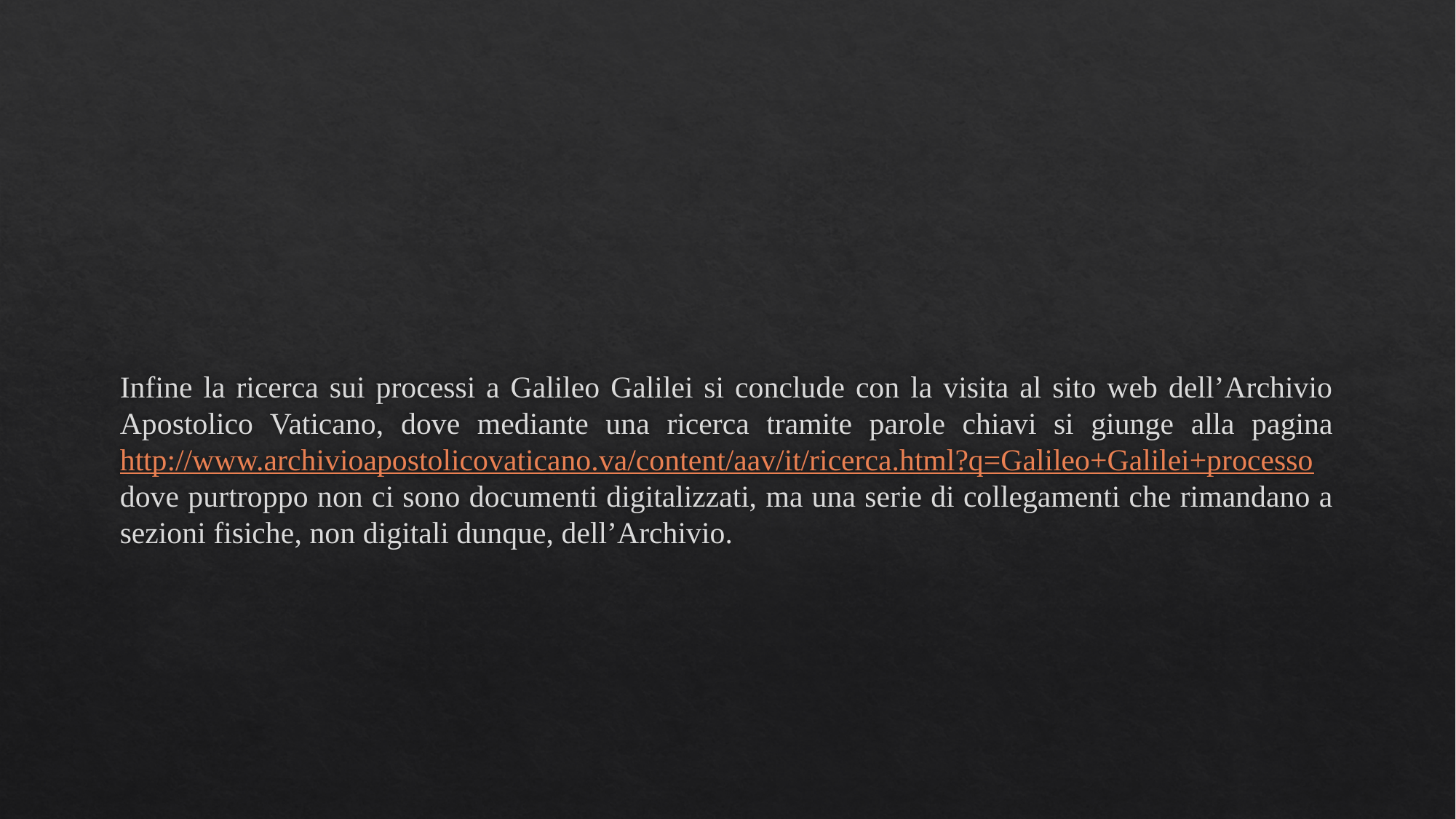

#

Infine la ricerca sui processi a Galileo Galilei si conclude con la visita al sito web dell’Archivio Apostolico Vaticano, dove mediante una ricerca tramite parole chiavi si giunge alla pagina http://www.archivioapostolicovaticano.va/content/aav/it/ricerca.html?q=Galileo+Galilei+processo dove purtroppo non ci sono documenti digitalizzati, ma una serie di collegamenti che rimandano a sezioni fisiche, non digitali dunque, dell’Archivio.